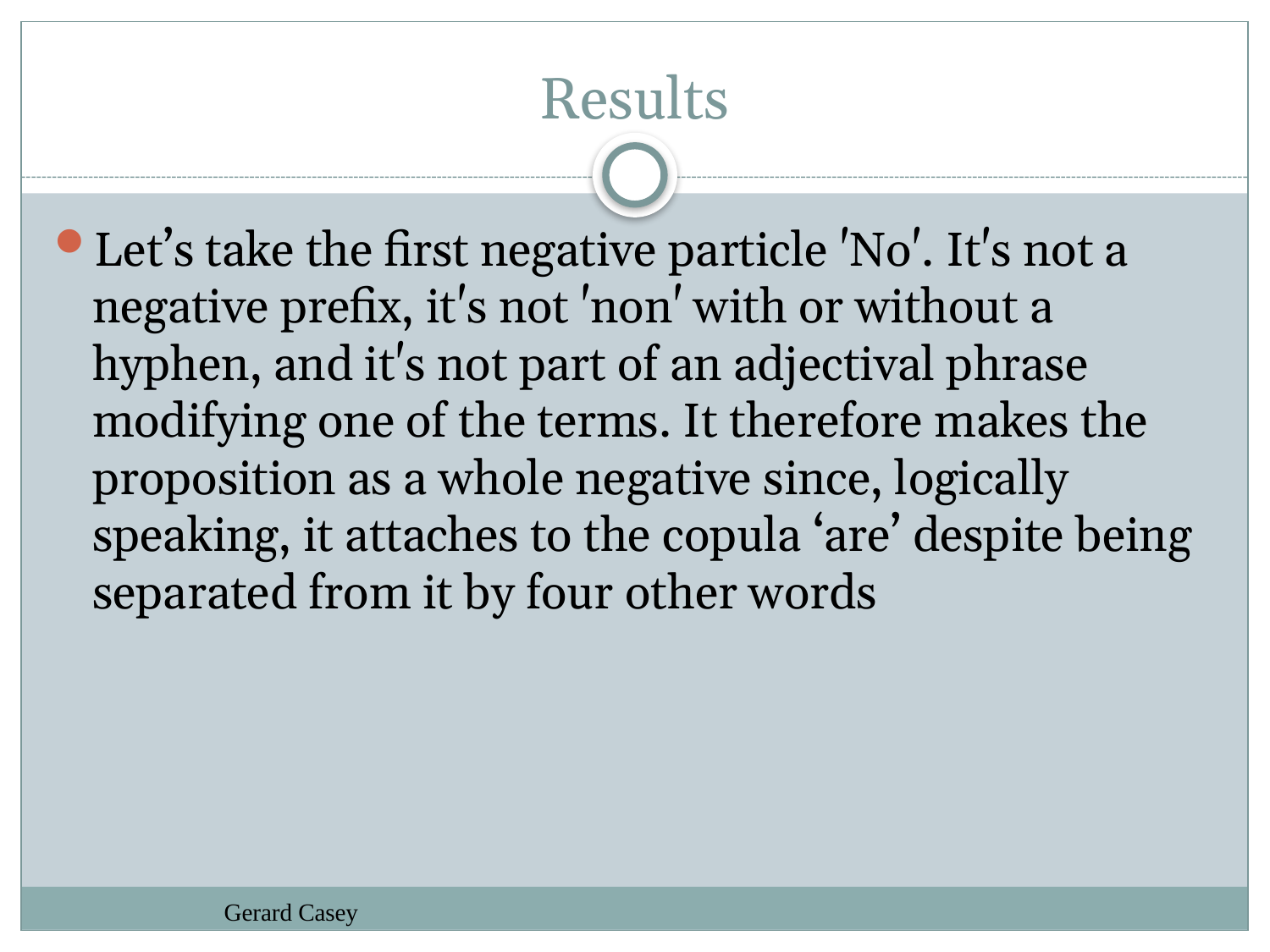

# Results
Let’s take the first negative particle 'No'. It's not a negative prefix, it's not 'non' with or without a hyphen, and it's not part of an adjectival phrase modifying one of the terms. It therefore makes the proposition as a whole negative since, logically speaking, it attaches to the copula ‘are’ despite being separated from it by four other words
Gerard Casey